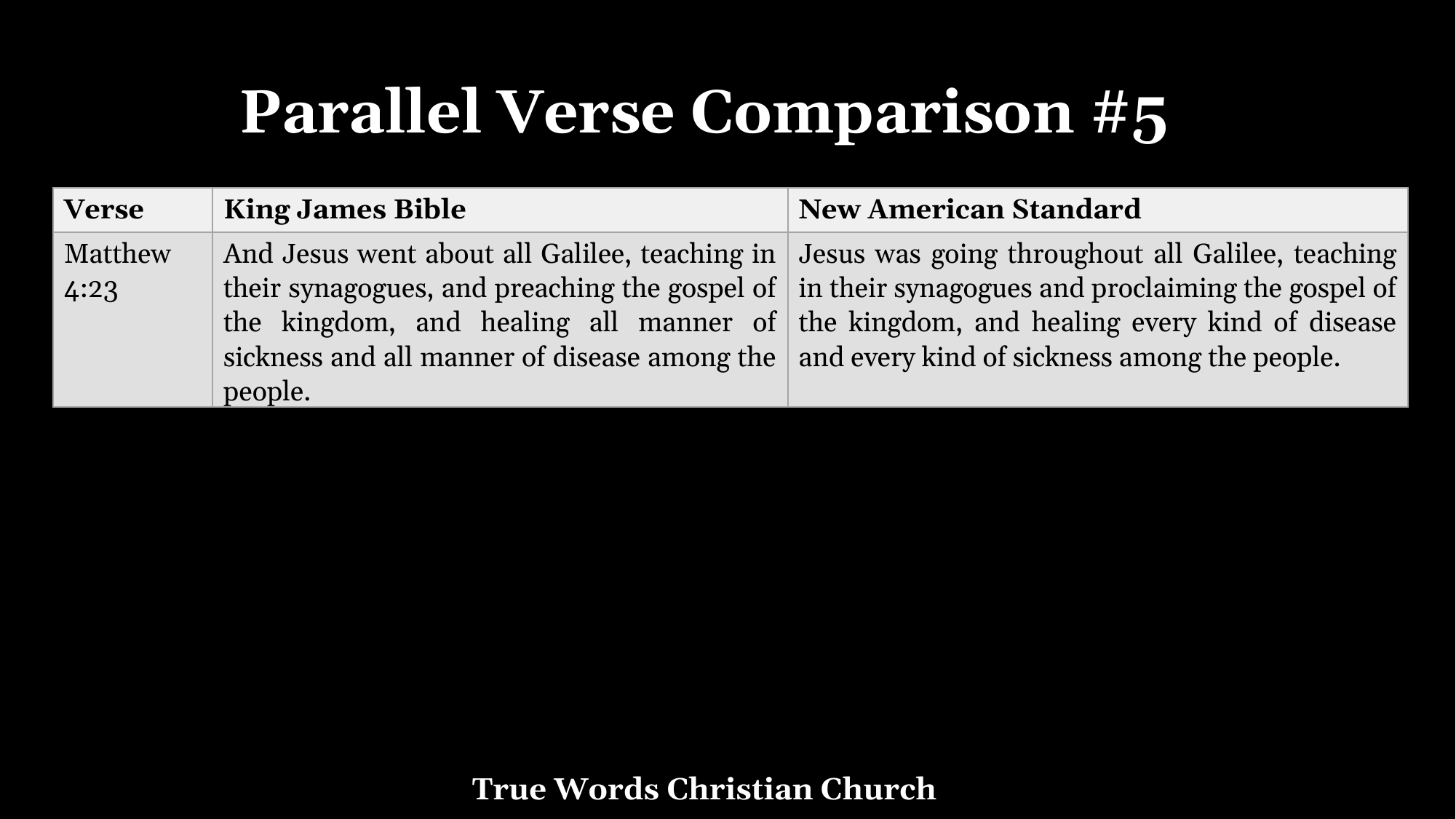

Parallel Verse Comparison #5
| Verse | King James Bible | New American Standard |
| --- | --- | --- |
| Matthew 4:23 | And Jesus went about all Galilee, teaching in their synagogues, and preaching the gospel of the kingdom, and healing all manner of sickness and all manner of disease among the people. | Jesus was going throughout all Galilee, teaching in their synagogues and proclaiming the gospel of the kingdom, and healing every kind of disease and every kind of sickness among the people. |
True Words Christian Church